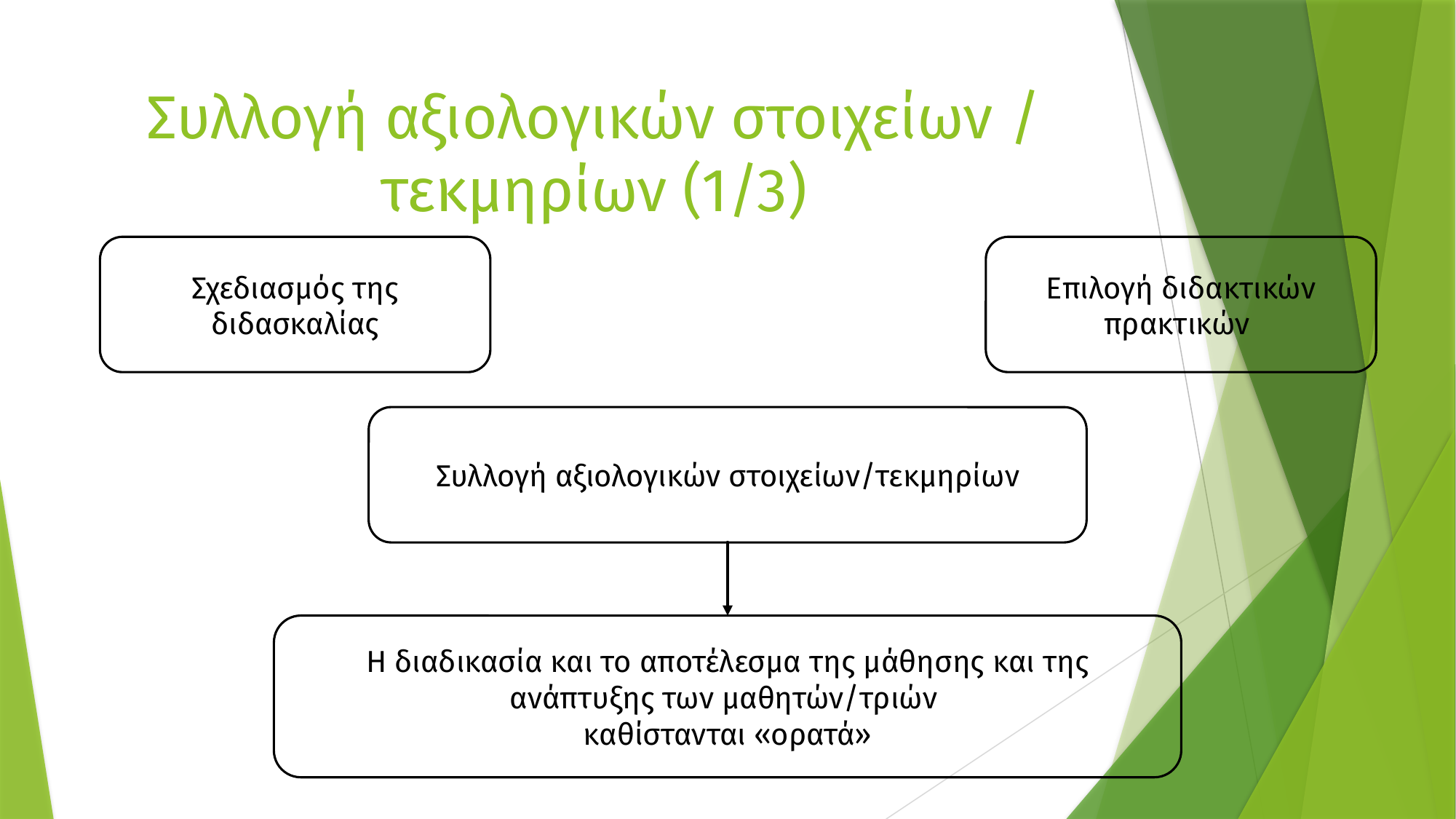

# Συλλογή αξιολογικών στοιχείων / τεκμηρίων (1/3)
Επιλογή διδακτικών πρακτικών
Σχεδιασμός της διδασκαλίας
Συλλογή αξιολογικών στοιχείων/τεκμηρίων
Η διαδικασία και το αποτέλεσμα της μάθησης και της ανάπτυξης των μαθητών/τριών
καθίστανται «ορατά»